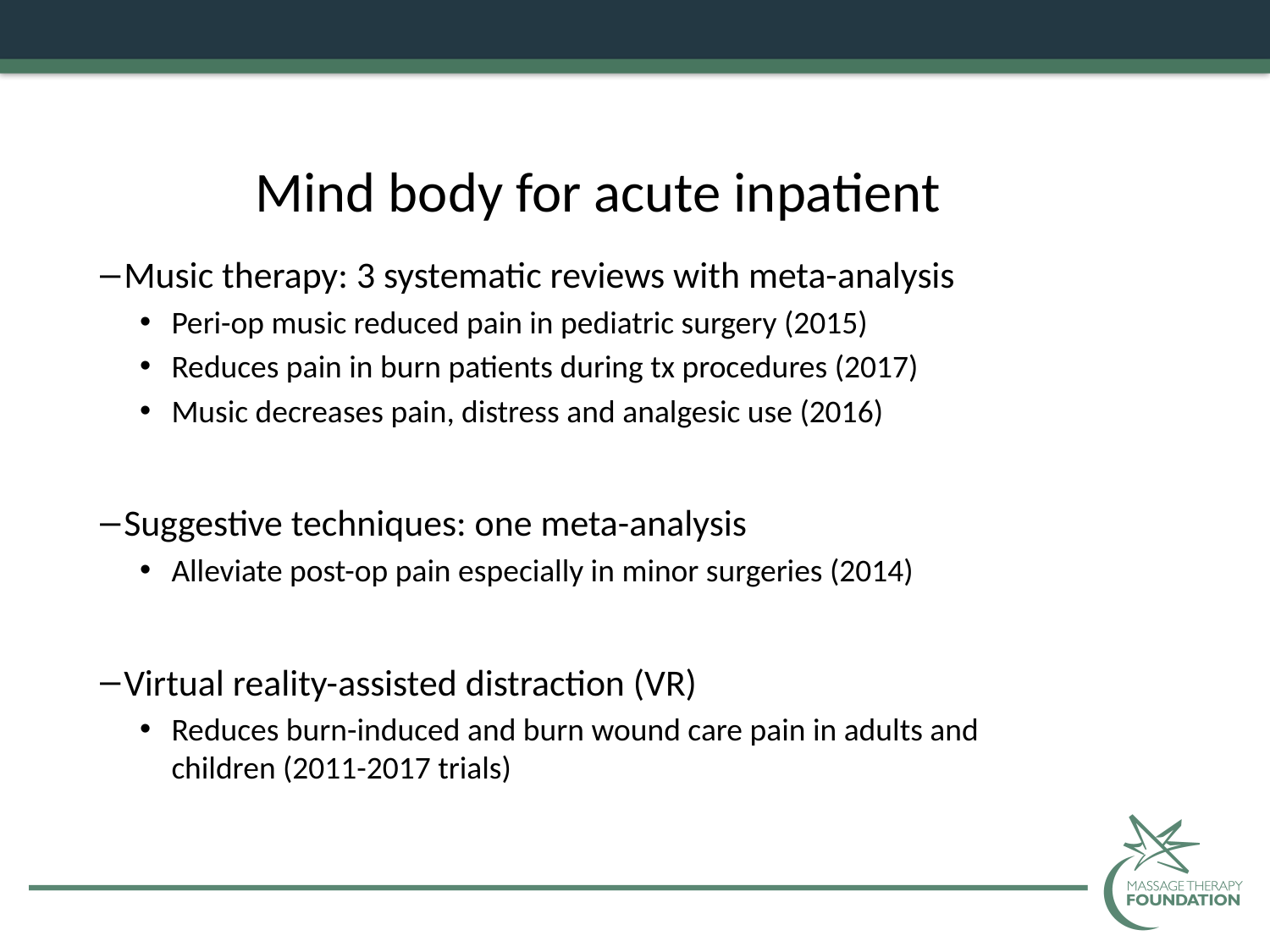

# Mind body for acute inpatient
Music therapy: 3 systematic reviews with meta-analysis
Peri-op music reduced pain in pediatric surgery (2015)
Reduces pain in burn patients during tx procedures (2017)
Music decreases pain, distress and analgesic use (2016)

Suggestive techniques: one meta-analysis
Alleviate post-op pain especially in minor surgeries (2014)

Virtual reality-assisted distraction (VR)
Reduces burn-induced and burn wound care pain in adults and children (2011-2017 trials)